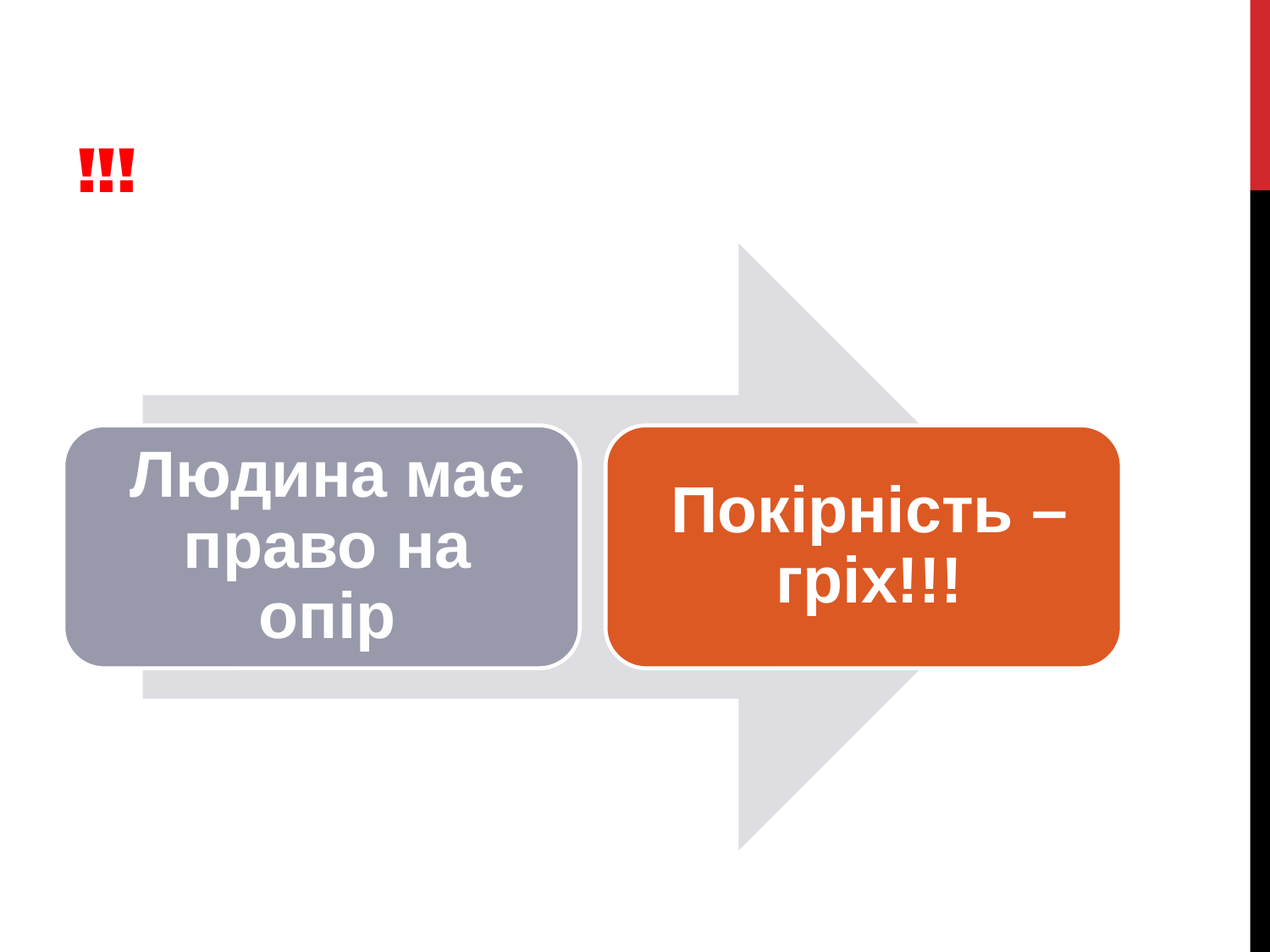

# !!!
Людина має право на опір
Покірність – гріх!!!